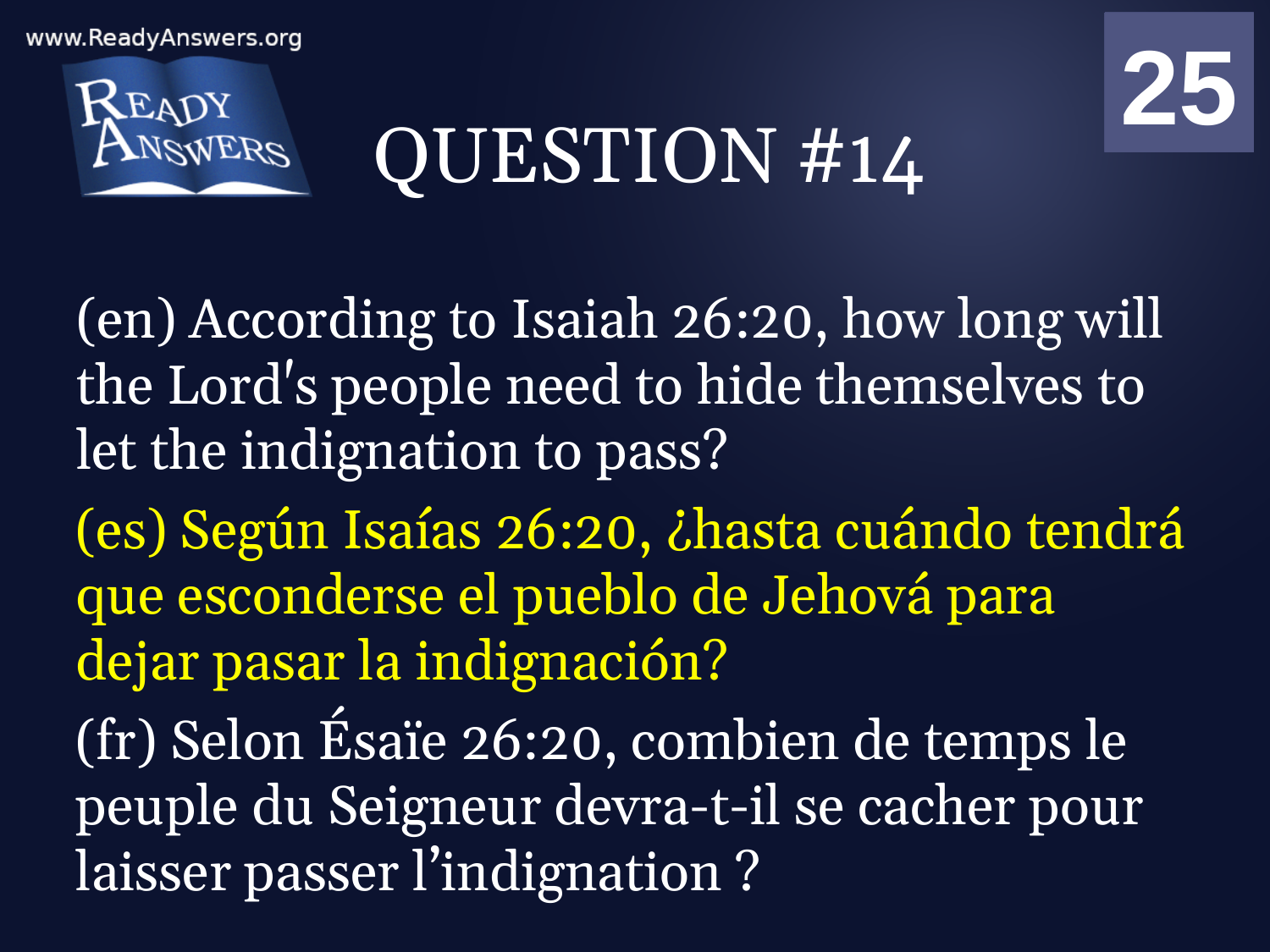

01
02
03
04
05
06
07
08
09
10
11
12
13
14
15
16
17
18
19
20
21
22
23
24
25
00
# QUESTION #14
(en) According to Isaiah 26:20, how long will the Lord's people need to hide themselves to let the indignation to pass?
(es) Según Isaías 26:20, ¿hasta cuándo tendrá que esconderse el pueblo de Jehová para dejar pasar la indignación?
(fr) Selon Ésaïe 26:20, combien de temps le peuple du Seigneur devra-t-il se cacher pour laisser passer l’indignation ?